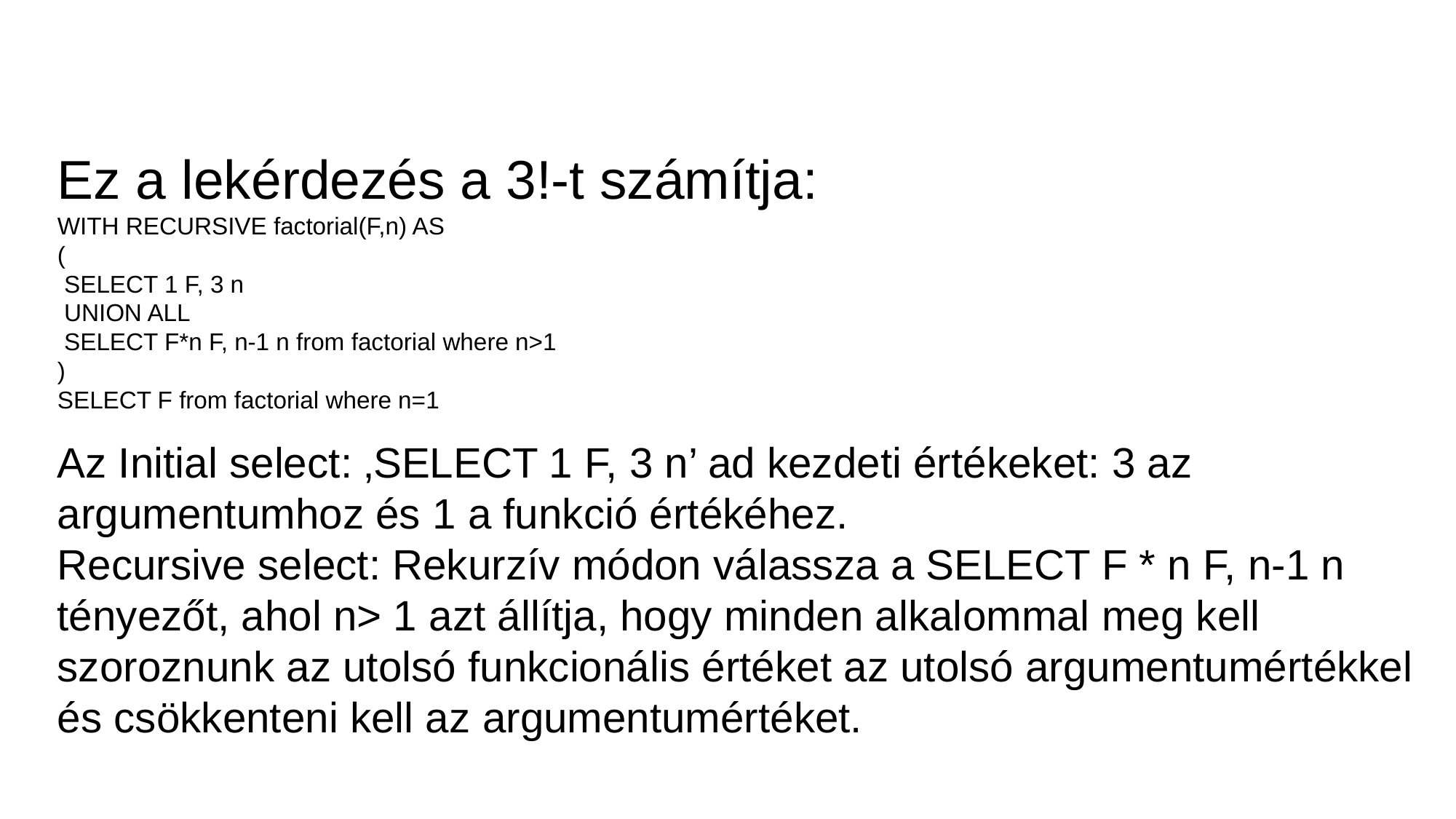

Ez a lekérdezés a 3!-t számítja:
WITH RECURSIVE factorial(F,n) AS
(
 SELECT 1 F, 3 n
 UNION ALL
 SELECT F*n F, n-1 n from factorial where n>1
)
SELECT F from factorial where n=1
Az Initial select: ‚SELECT 1 F, 3 n’ ad kezdeti értékeket: 3 az argumentumhoz és 1 a funkció értékéhez.
Recursive select: Rekurzív módon válassza a SELECT F * n F, n-1 n tényezőt, ahol n> 1 azt állítja, hogy minden alkalommal meg kell szoroznunk az utolsó funkcionális értéket az utolsó argumentumértékkel és csökkenteni kell az argumentumértéket.